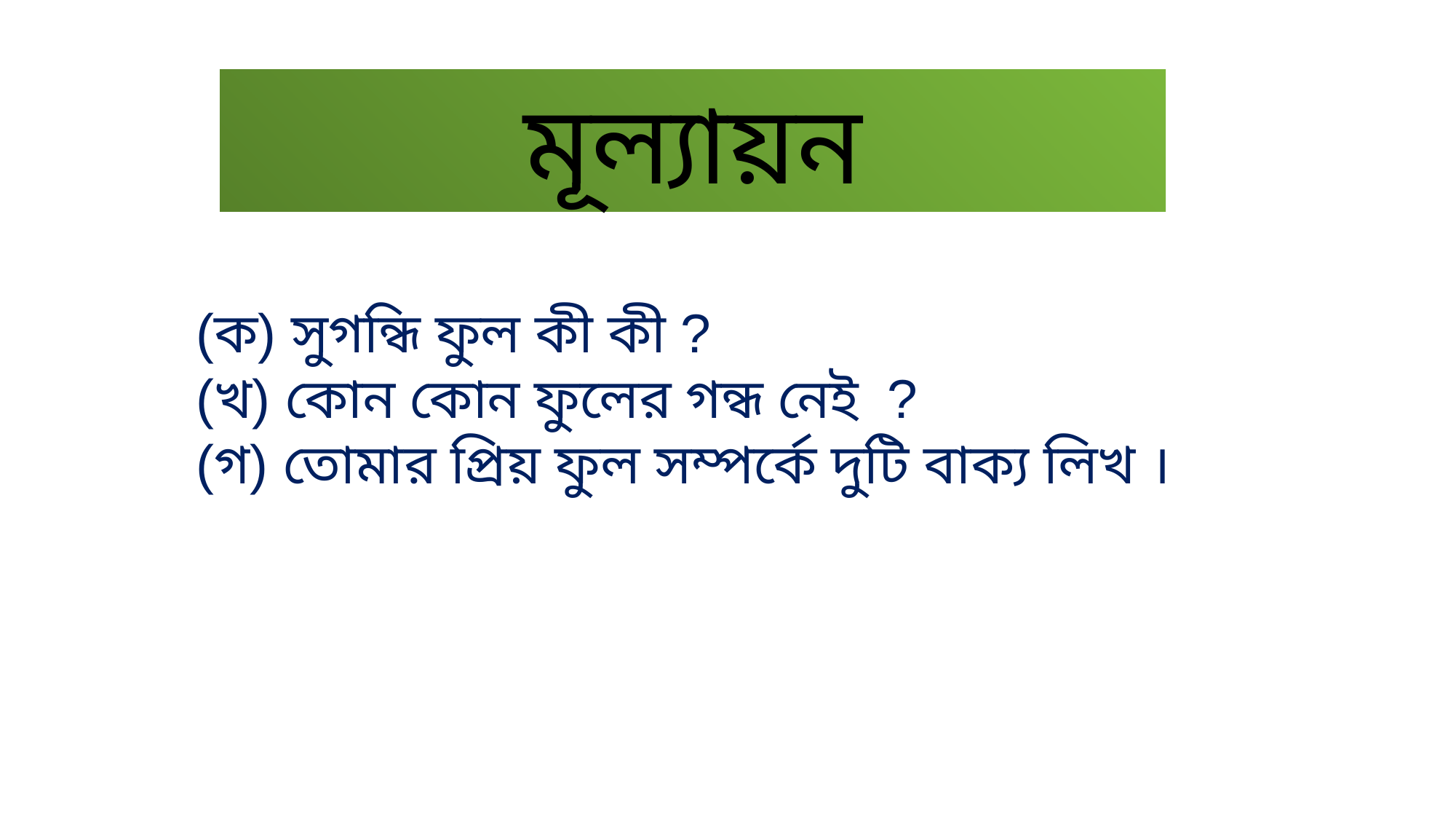

মূল্যায়ন
(ক) সুগন্ধি ফুল কী কী ?
(খ) কোন কোন ফুলের গন্ধ নেই  ?
(গ) তোমার প্রিয় ফুল সম্পর্কে দুটি বাক্য লিখ ।